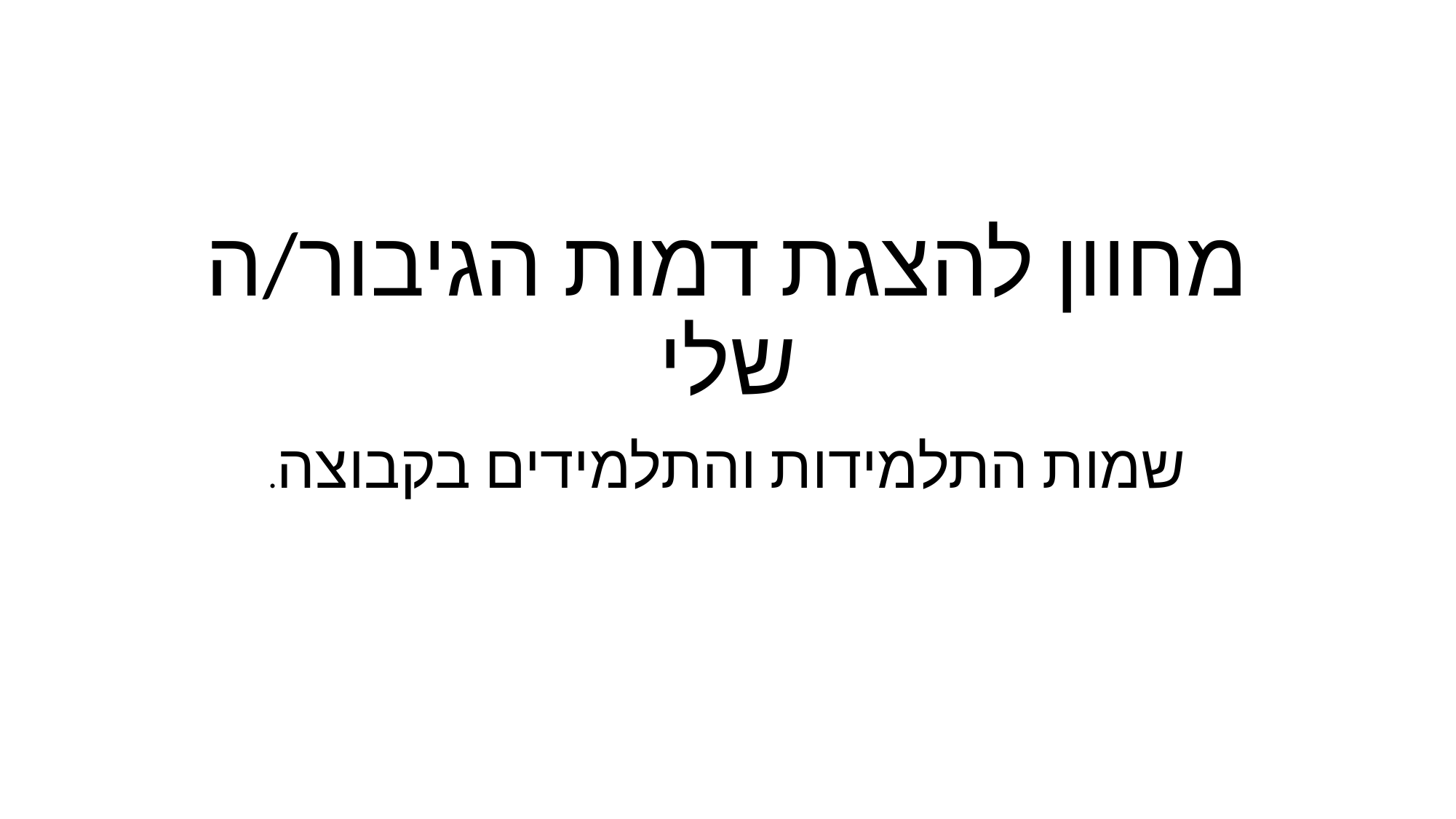

# מחוון להצגת דמות הגיבור/ה שלי
שמות התלמידות והתלמידים בקבוצה.